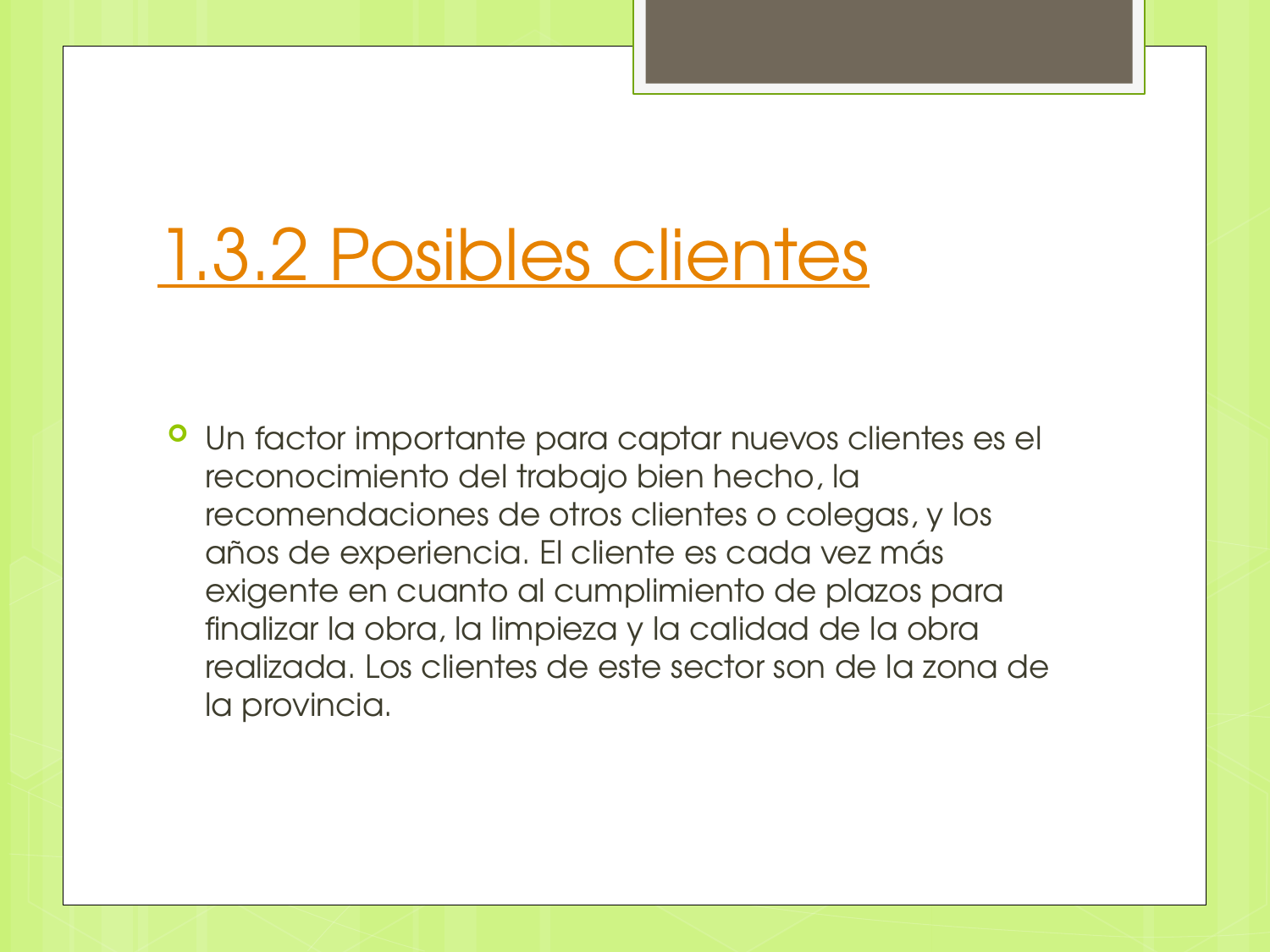

# 1.3.2 Posibles clientes

Un factor importante para captar nuevos clientes es el reconocimiento del trabajo bien hecho, la recomendaciones de otros clientes o colegas, y los años de experiencia. El cliente es cada vez más exigente en cuanto al cumplimiento de plazos para finalizar la obra, la limpieza y la calidad de la obra realizada. Los clientes de este sector son de la zona de la provincia.